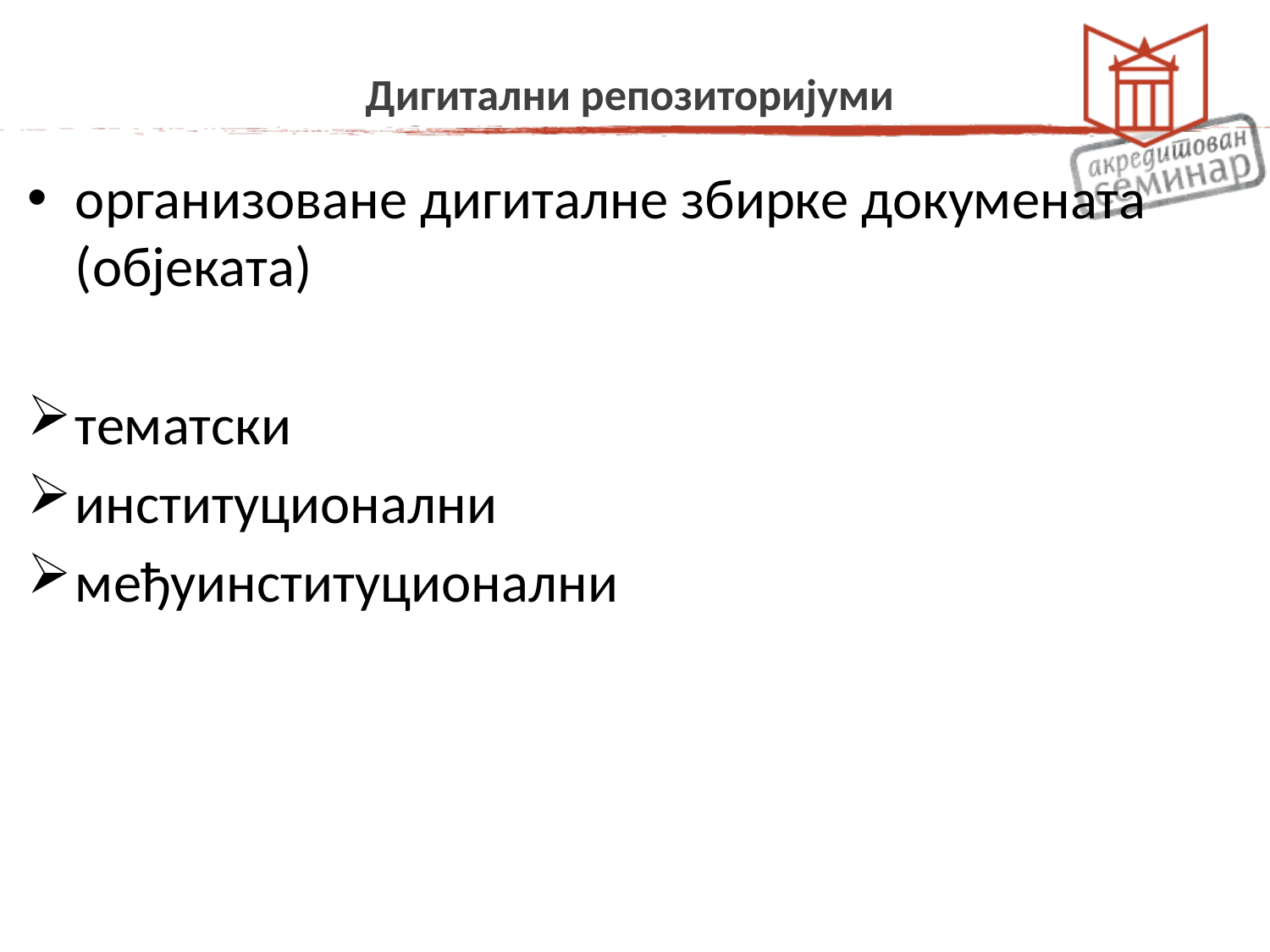

# Дигитални репозиторијуми
организоване дигиталне збирке докумената (објеката)

тематски
институционални
међуинституционални